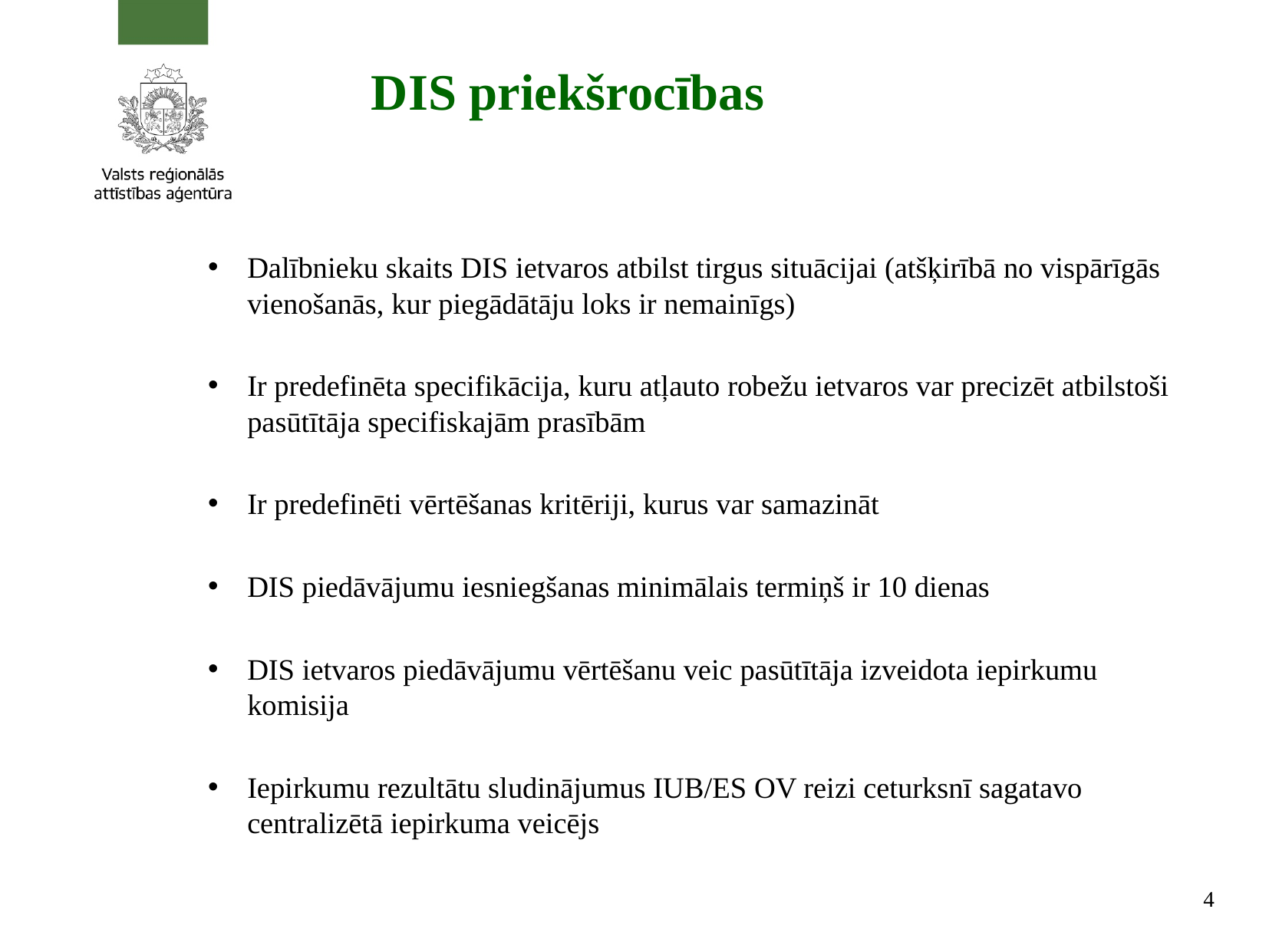

# DIS priekšrocības
Dalībnieku skaits DIS ietvaros atbilst tirgus situācijai (atšķirībā no vispārīgās vienošanās, kur piegādātāju loks ir nemainīgs)

Ir predefinēta specifikācija, kuru atļauto robežu ietvaros var precizēt atbilstoši pasūtītāja specifiskajām prasībām

Ir predefinēti vērtēšanas kritēriji, kurus var samazināt

DIS piedāvājumu iesniegšanas minimālais termiņš ir 10 dienas

DIS ietvaros piedāvājumu vērtēšanu veic pasūtītāja izveidota iepirkumu komisija

Iepirkumu rezultātu sludinājumus IUB/ES OV reizi ceturksnī sagatavo centralizētā iepirkuma veicējs

4